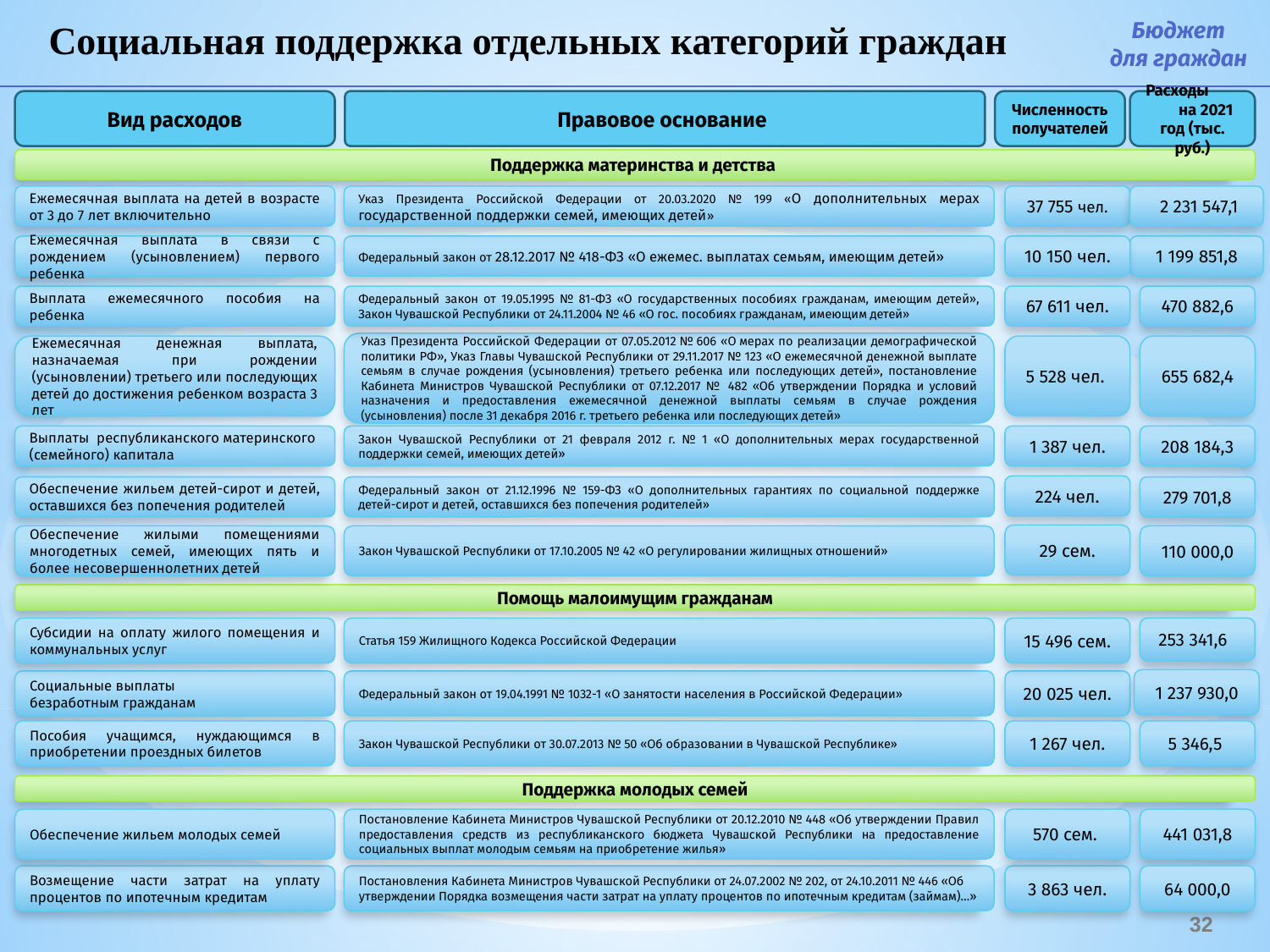

Социальная поддержка отдельных категорий граждан
Бюджет
для граждан
Вид расходов
Правовое основание
Численность получателей
Расходы                на 2021 год (тыс. руб.)
Поддержка материнства и детства

37 755 чел.

 2 231 547,1
Ежемесячная выплата на детей в возрасте от 3 до 7 лет включительно
Указ Президента Российской Федерации от 20.03.2020 № 199 «О дополнительных мерах государственной поддержки семей, имеющих детей»

Ежемесячная выплата в связи с рождением (усыновлением) первого ребенка

Федеральный закон от 28.12.2017 № 418-ФЗ «О ежемес. выплатах семьям, имеющим детей»

10 150 чел.

1 199 851,8
Выплата ежемесячного пособия на ребенка
Федеральный закон от 19.05.1995 № 81-ФЗ «О государственных пособиях гражданам, имеющим детей», Закон Чувашской Республики от 24.11.2004 № 46 «О гос. пособиях гражданам, имеющим детей»
67 611 чел.
470 882,6
Указ Президента Российской Федерации от 07.05.2012 № 606 «О мерах по реализации демографической политики РФ», Указ Главы Чувашской Республики от 29.11.2017 № 123 «О ежемесячной денежной выплате семьям в случае рождения (усыновления) третьего ребенка или последующих детей», постановление Кабинета Министров Чувашской Республики от 07.12.2017 №  482 «Об утверждении Порядка и условий назначения и предоставления ежемесячной денежной выплаты семьям в случае рождения (усыновления) после 31 декабря 2016 г. третьего ребенка или последующих детей»
Ежемесячная денежная выплата, назначаемая при рождении (усыновлении) третьего или последующих детей до достижения ребенком возраста 3 лет
5 528 чел.
655 682,4
Выплаты  республиканского материнского (семейного) капитала
Закон Чувашской Республики от 21 февраля 2012 г. № 1 «О дополнительных мерах государственной поддержки семей, имеющих детей»
1 387 чел.
208 184,3
224 чел.
Обеспечение жильем детей-сирот и детей, оставшихся без попечения родителей
Федеральный закон от 21.12.1996 № 159-ФЗ «О дополнительных гарантиях по социальной поддержке детей-сирот и детей, оставшихся без попечения родителей»
279 701,8
29 сем.
Обеспечение жилыми помещениями многодетных семей, имеющих пять и более несовершеннолетних детей
Закон Чувашской Республики от 17.10.2005 № 42 «О регулировании жилищных отношений»
110 000,0
Помощь малоимущим гражданам
Субсидии на оплату жилого помещения и коммунальных услуг
Статья 159 Жилищного Кодекса Российской Федерации
15 496 сем.
253 341,6
1 237 930,0
Социальные выплаты                      безработным гражданам
Федеральный закон от 19.04.1991 № 1032-1 «О занятости населения в Российской Федерации»
20 025 чел.
Пособия учащимся, нуждающимся в приобретении проездных билетов
Закон Чувашской Республики от 30.07.2013 № 50 «Об образовании в Чувашской Республике»
1 267 чел.
5 346,5
Поддержка молодых семей
Обеспечение жильем молодых семей
Постановление Кабинета Министров Чувашской Республики от 20.12.2010 № 448 «Об утверждении Правил предоставления средств из республиканского бюджета Чувашской Республики на предоставление социальных выплат молодым семьям на приобретение жилья»
570 сем.
441 031,8
Возмещение части затрат на уплату процентов по ипотечным кредитам
Постановления Кабинета Министров Чувашской Республики от 24.07.2002 № 202, от 24.10.2011 № 446 «Об утверждении Порядка возмещения части затрат на уплату процентов по ипотечным кредитам (займам)…»
3 863 чел.
64 000,0
32